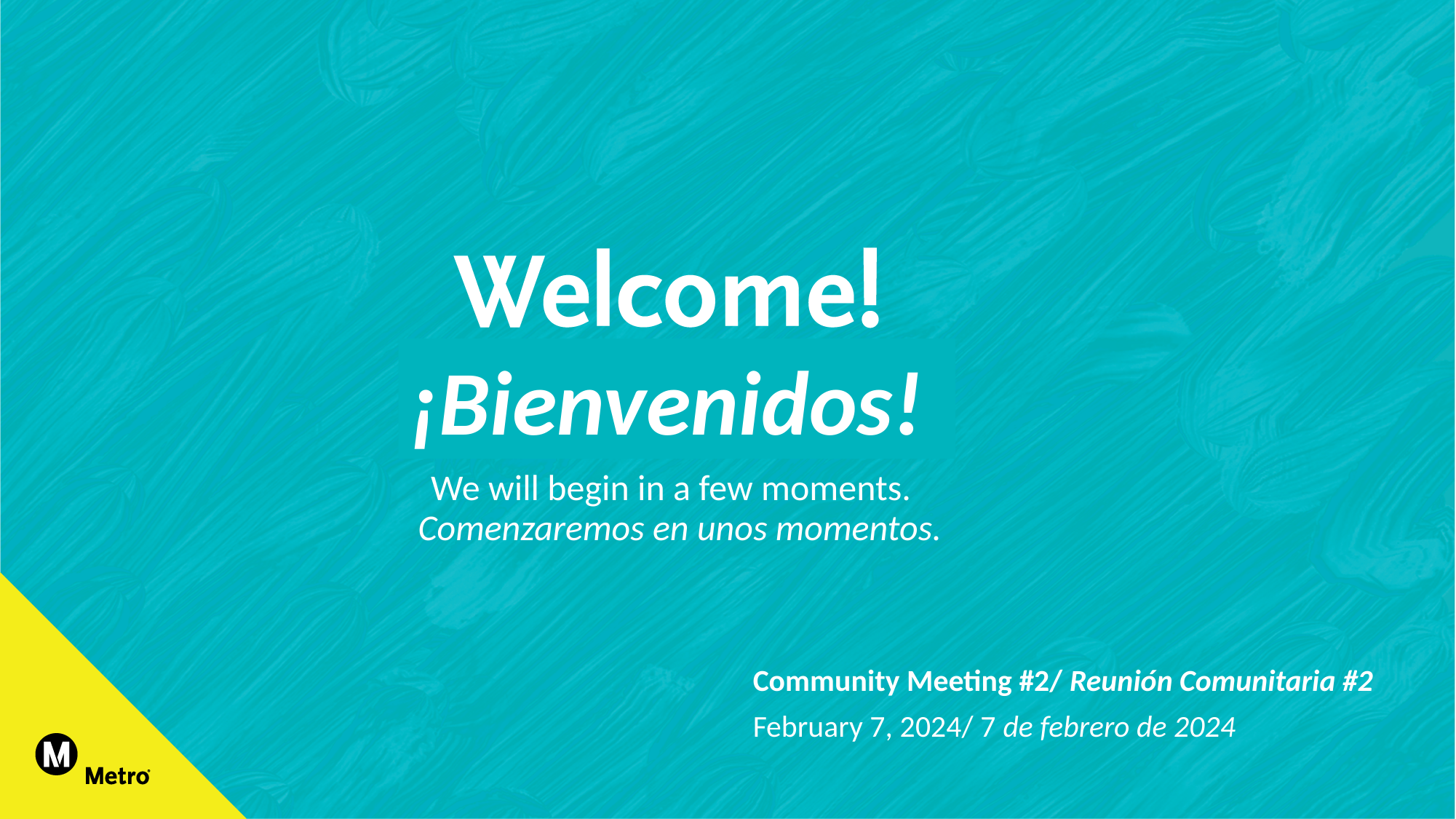

¡Bienvenidos!
We will begin in a few moments.
Comenzaremos en unos momentos.
Community Meeting #2/ Reunión Comunitaria #2
February 7, 2024/ 7 de febrero de 2024